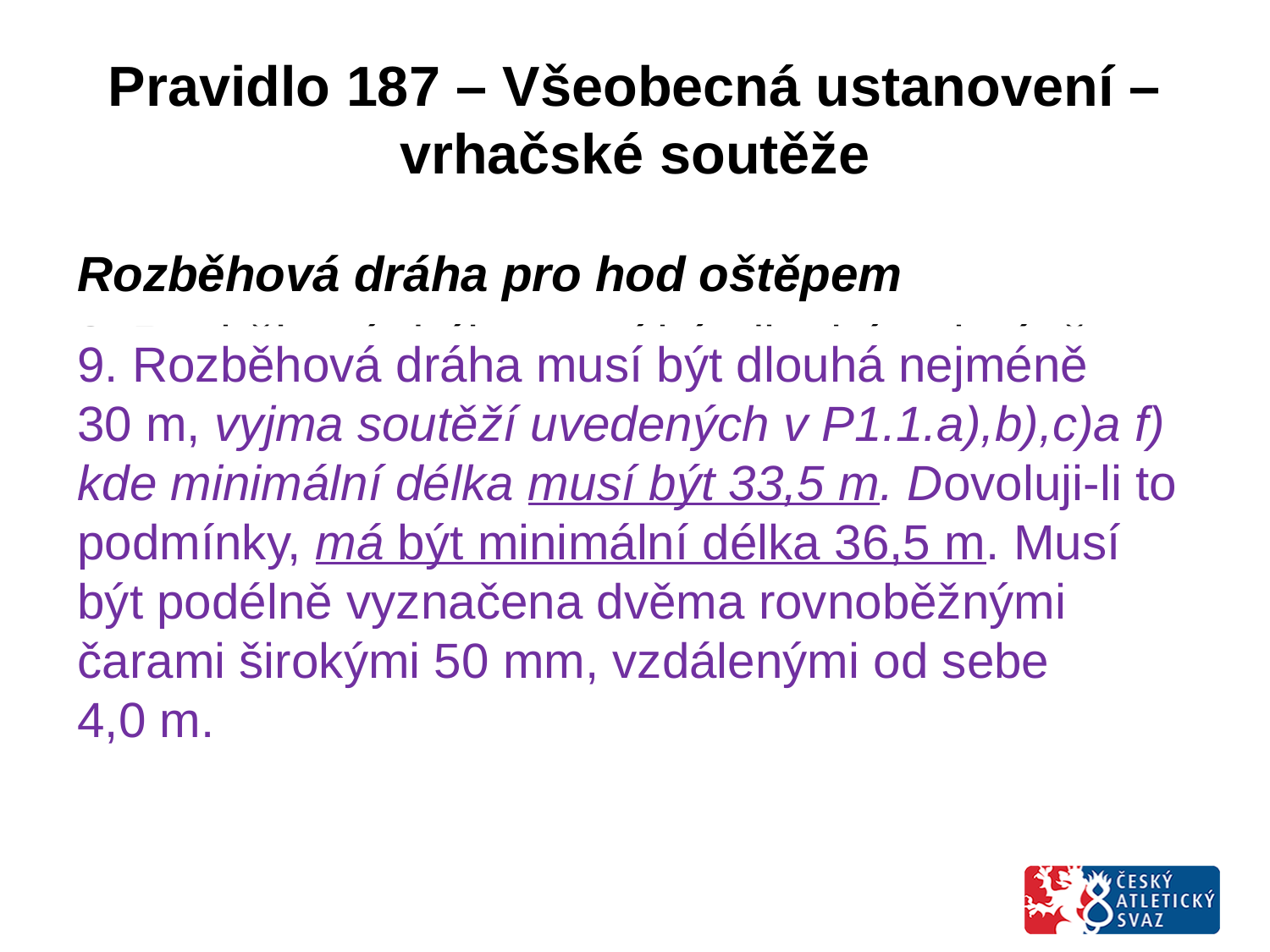

# Pravidlo 187 – Všeobecná ustanovení – vrhačské soutěže
Rozběhová dráha pro hod oštěpem
9. Rozběhová dráha musí být dlouhá nejméně 30 m, dovoluji-li to podmínky alespoň 33,5 m. Musí být podélně vyznačena dvěma rovnoběžnými čarami širokými 50 mm, vzdálenými od sebe 4,0 m.
9. Rozběhová dráha musí být dlouhá nejméně 30 m, vyjma soutěží uvedených v P1.1.a),b),c)a f) kde minimální délka musí být 33,5 m. Dovoluji-li to podmínky, má být minimální délka 36,5 m. Musí být podélně vyznačena dvěma rovnoběžnými čarami širokými 50 mm, vzdálenými od sebe 4,0 m.